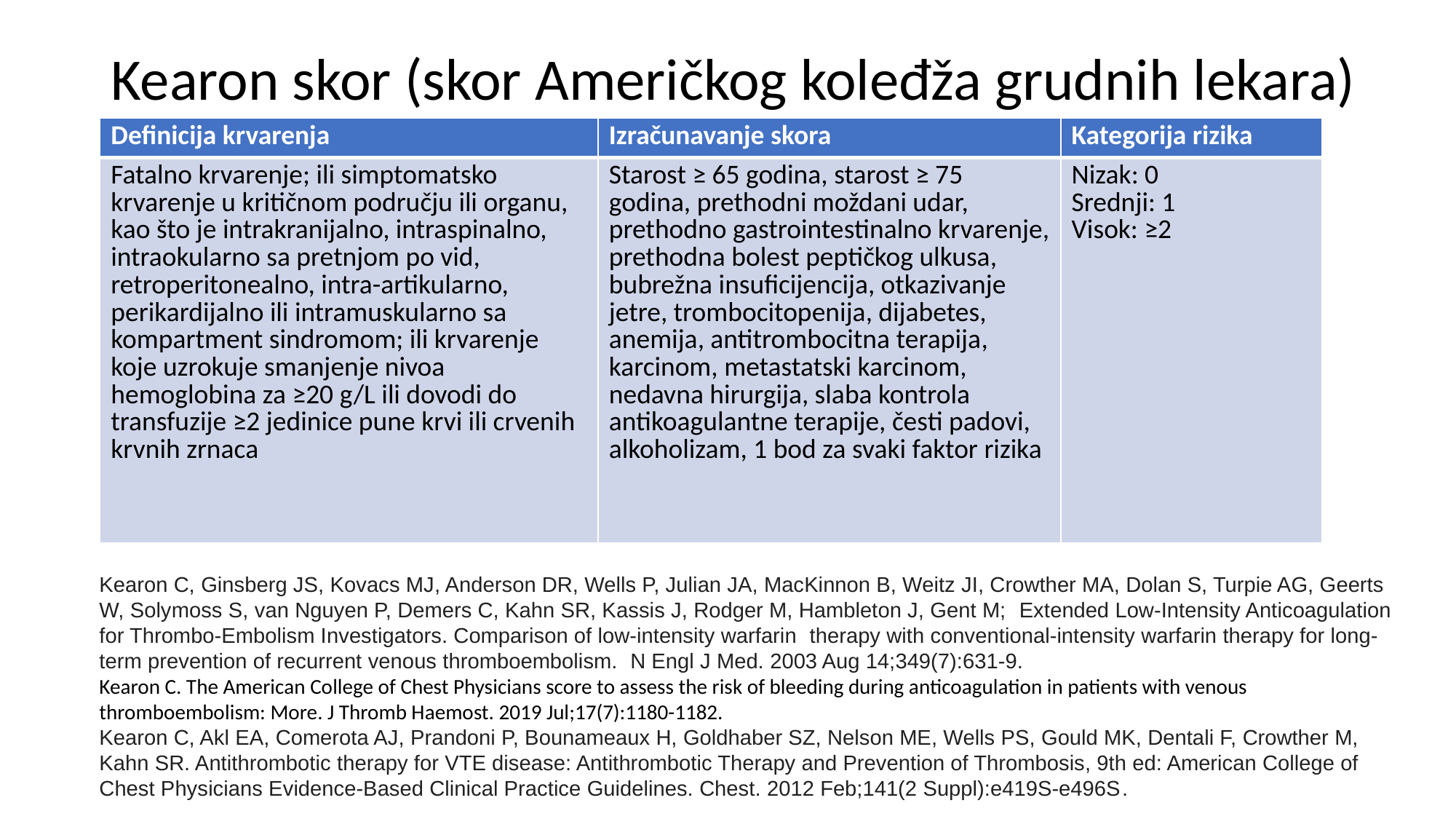

# Kearon skor (skor Američkog koleđža grudnih lekara)
| Definicija krvarenja | Izračunavanje skora | Kategorija rizika |
| --- | --- | --- |
| Fatalno krvarenje; ili simptomatsko krvarenje u kritičnom području ili organu, kao što je intrakranijalno, intraspinalno, intraokularno sa pretnjom po vid, retroperitonealno, intra-artikularno, perikardijalno ili intramuskularno sa kompartment sindromom; ili krvarenje koje uzrokuje smanjenje nivoa hemoglobina za ≥20 g/L ili dovodi do transfuzije ≥2 jedinice pune krvi ili crvenih krvnih zrnaca | Starost ≥ 65 godina, starost ≥ 75 godina, prethodni moždani udar, prethodno gastrointestinalno krvarenje, prethodna bolest peptičkog ulkusa, bubrežna insuficijencija, otkazivanje jetre, trombocitopenija, dijabetes, anemija, antitrombocitna terapija, karcinom, metastatski karcinom, nedavna hirurgija, slaba kontrola antikoagulantne terapije, česti padovi, alkoholizam, 1 bod za svaki faktor rizika | Nizak: 0 Srednji: 1 Visok: ≥2 |
Kearon C, Ginsberg JS, Kovacs MJ, Anderson DR, Wells P, Julian JA, MacKinnon B, Weitz JI, Crowther MA, Dolan S, Turpie AG, Geerts W, Solymoss S, van Nguyen P, Demers C, Kahn SR, Kassis J, Rodger M, Hambleton J, Gent M;  Extended Low-Intensity Anticoagulation for Thrombo-Embolism Investigators. Comparison of low-intensity warfarin  therapy with conventional-intensity warfarin therapy for long-term prevention of recurrent venous thromboembolism.  N Engl J Med. 2003 Aug 14;349(7):631-9.
Kearon C. The American College of Chest Physicians score to assess the risk of bleeding during anticoagulation in patients with venous thromboembolism: More. J Thromb Haemost. 2019 Jul;17(7):1180-1182.
Kearon C, Akl EA, Comerota AJ, Prandoni P, Bounameaux H, Goldhaber SZ, Nelson ME, Wells PS, Gould MK, Dentali F, Crowther M, Kahn SR. Antithrombotic therapy for VTE disease: Antithrombotic Therapy and Prevention of Thrombosis, 9th ed: American College of Chest Physicians Evidence-Based Clinical Practice Guidelines. Chest. 2012 Feb;141(2 Suppl):e419S-e496S.